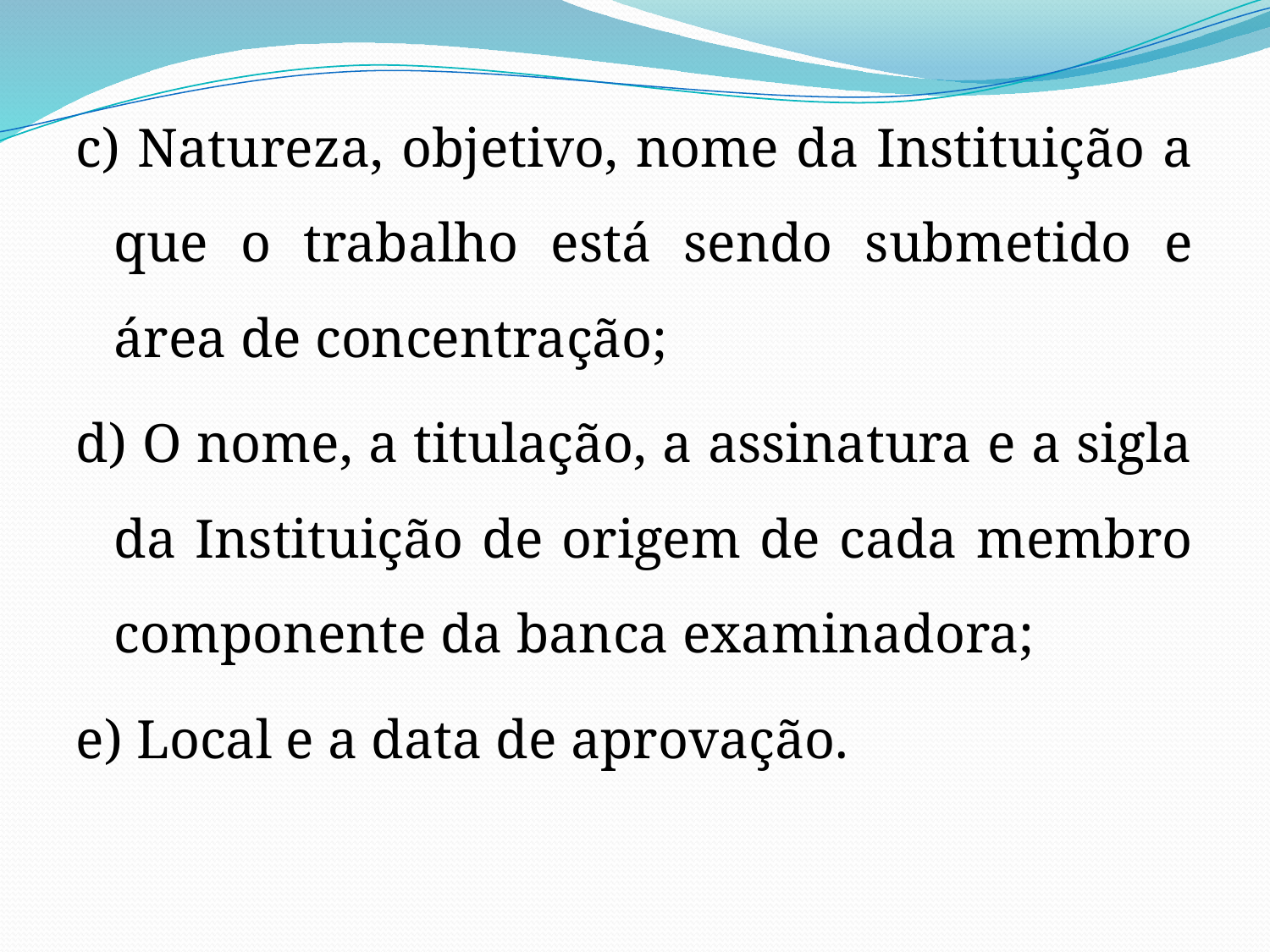

c) Natureza, objetivo, nome da Instituição a que o trabalho está sendo submetido e área de concentração;
d) O nome, a titulação, a assinatura e a sigla da Instituição de origem de cada membro componente da banca examinadora;
e) Local e a data de aprovação.